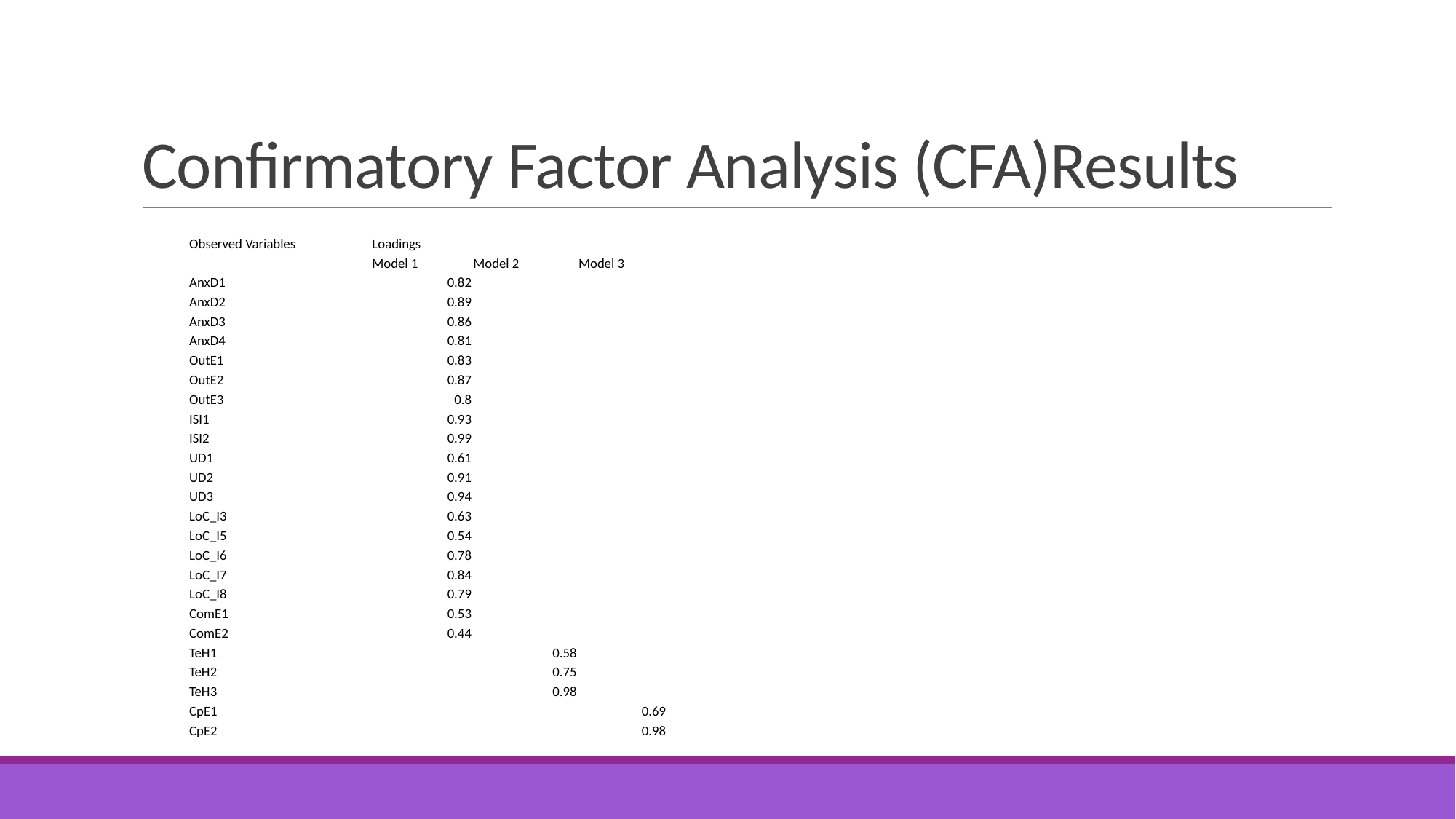

# Confirmatory Factor Analysis (CFA)Results
| Observed Variables | Loadings |  |  |
| --- | --- | --- | --- |
|  | Model 1 | Model 2 | Model 3 |
| AnxD1 | 0.82 |  |  |
| AnxD2 | 0.89 |  |  |
| AnxD3 | 0.86 |  |  |
| AnxD4 | 0.81 |  |  |
| OutE1 | 0.83 |  |  |
| OutE2 | 0.87 |  |  |
| OutE3 | 0.8 |  |  |
| ISI1 | 0.93 |  |  |
| ISI2 | 0.99 |  |  |
| UD1 | 0.61 |  |  |
| UD2 | 0.91 |  |  |
| UD3 | 0.94 |  |  |
| LoC\_I3 | 0.63 |  |  |
| LoC\_I5 | 0.54 |  |  |
| LoC\_I6 | 0.78 |  |  |
| LoC\_I7 | 0.84 |  |  |
| LoC\_I8 | 0.79 |  |  |
| ComE1 | 0.53 |  |  |
| ComE2 | 0.44 |  |  |
| TeH1 |  | 0.58 |  |
| TeH2 |  | 0.75 |  |
| TeH3 |  | 0.98 |  |
| CpE1 |  |  | 0.69 |
| CpE2 |  |  | 0.98 |